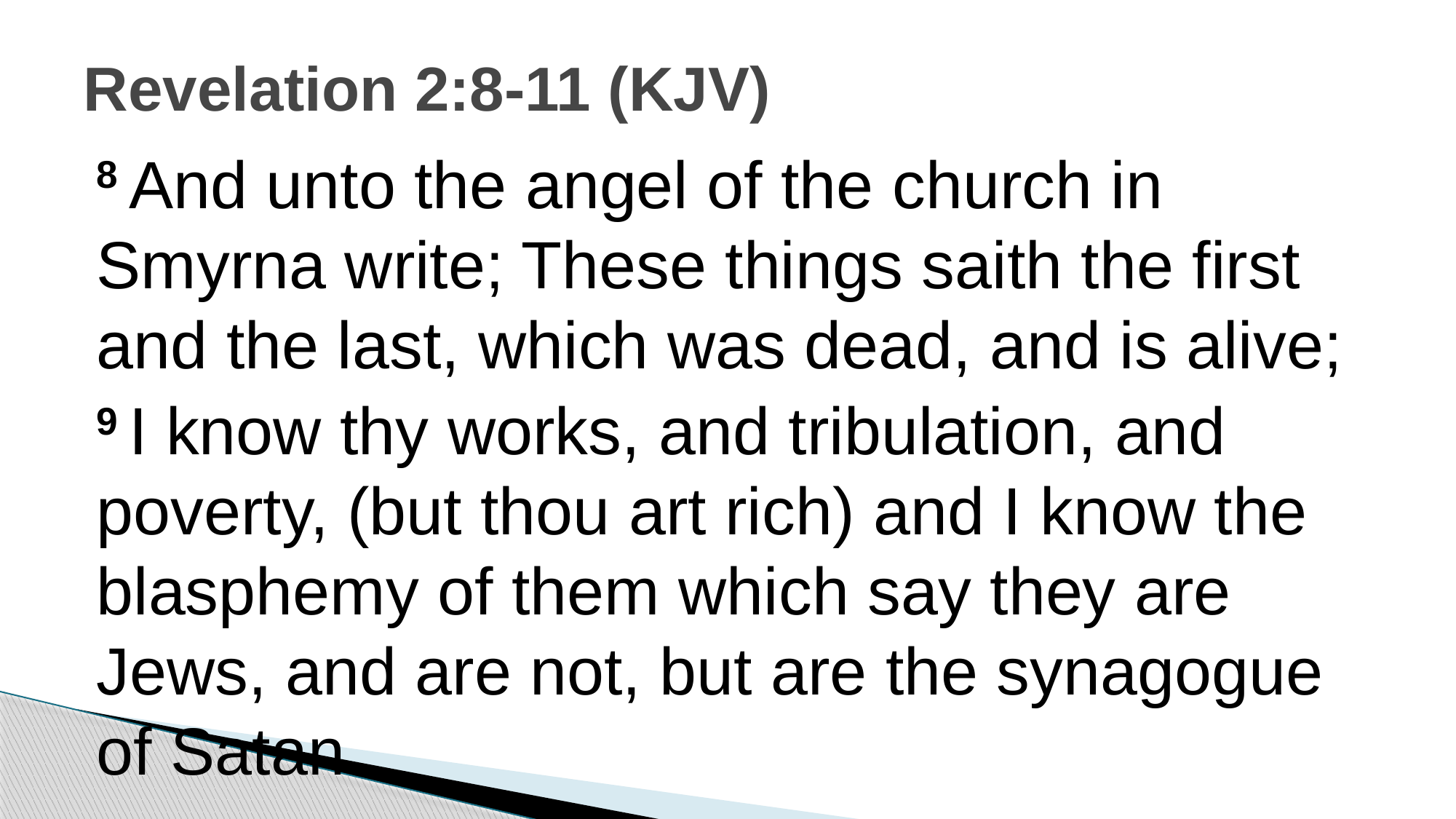

# Revelation 2:8-11 (KJV)
8 And unto the angel of the church in Smyrna write; These things saith the first and the last, which was dead, and is alive;
9 I know thy works, and tribulation, and poverty, (but thou art rich) and I know the blasphemy of them which say they are Jews, and are not, but are the synagogue of Satan.